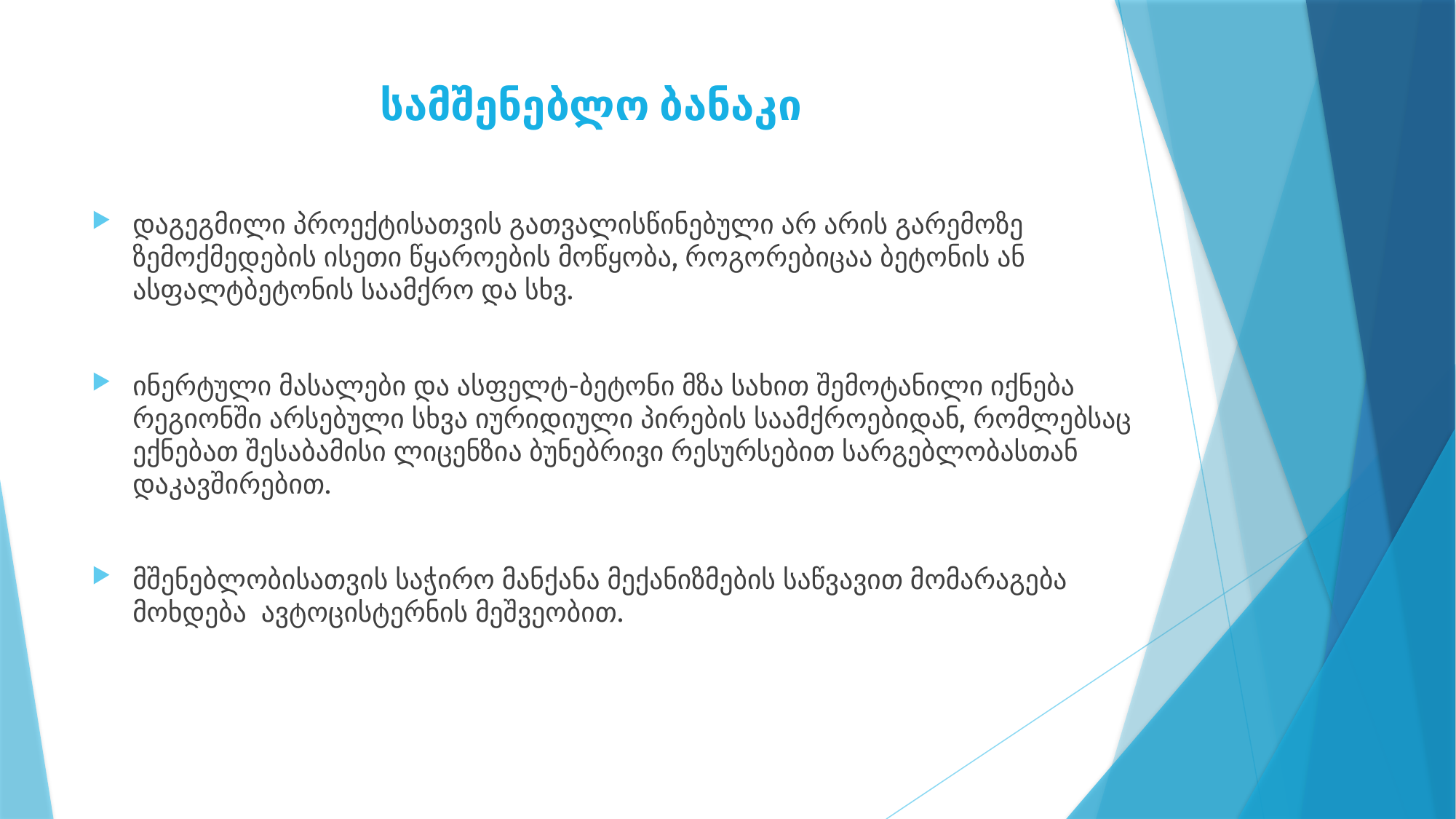

# სამშენებლო ბანაკი
დაგეგმილი პროექტისათვის გათვალისწინებული არ არის გარემოზე ზემოქმედების ისეთი წყაროების მოწყობა, როგორებიცაა ბეტონის ან ასფალტბეტონის საამქრო და სხვ.

ინერტული მასალები და ასფელტ-ბეტონი მზა სახით შემოტანილი იქნება რეგიონში არსებული სხვა იურიდიული პირების საამქროებიდან, რომლებსაც ექნებათ შესაბამისი ლიცენზია ბუნებრივი რესურსებით სარგებლობასთან დაკავშირებით.

მშენებლობისათვის საჭირო მანქანა მექანიზმების საწვავით მომარაგება მოხდება  ავტოცისტერნის მეშვეობით.